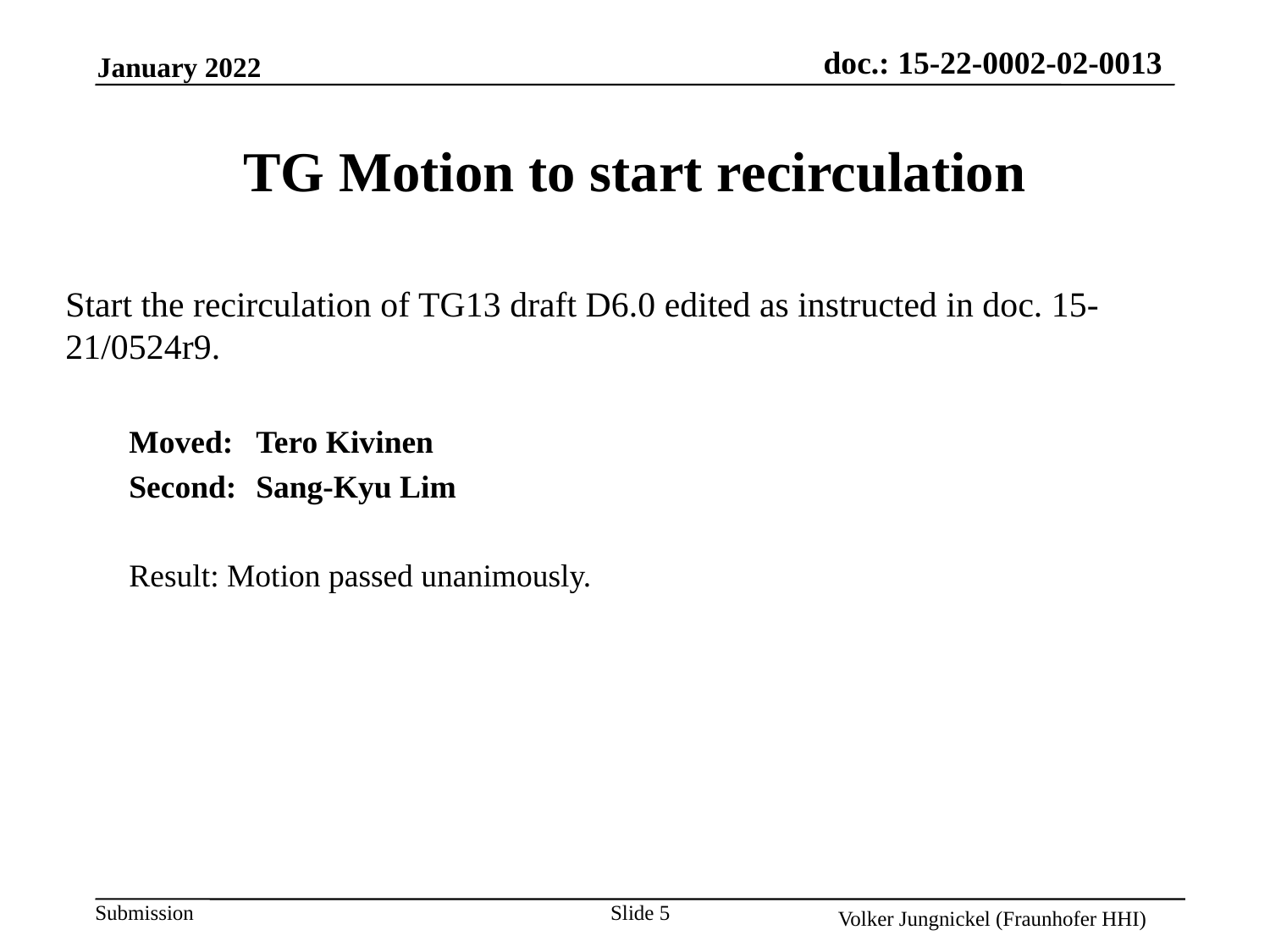

# TG Motion to start recirculation
Start the recirculation of TG13 draft D6.0 edited as instructed in doc. 15-21/0524r9.

Moved:	Tero Kivinen
Second:	Sang-Kyu Lim

Result: Motion passed unanimously.
Slide 5
Volker Jungnickel (Fraunhofer HHI)